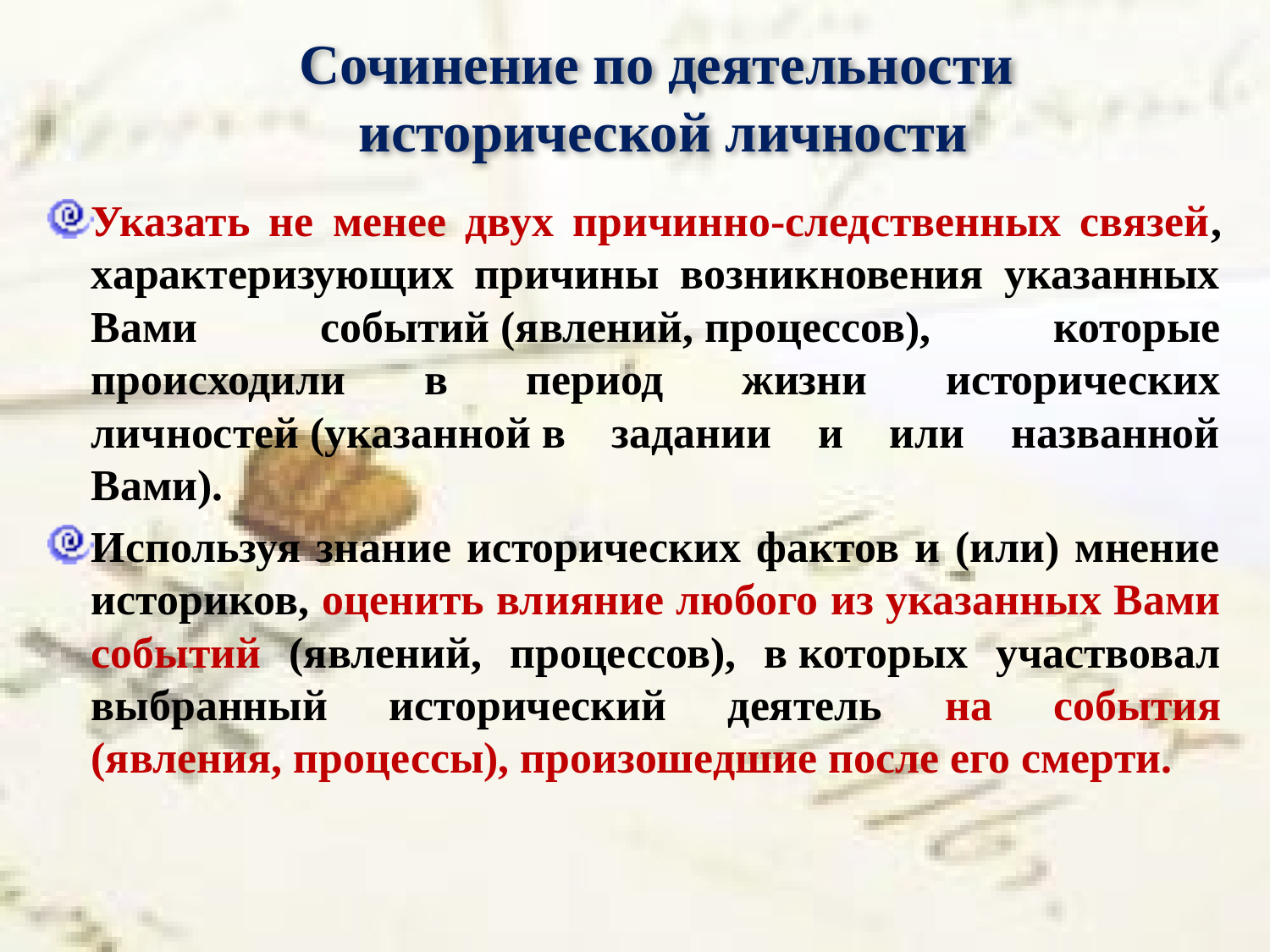

# Сочинение по деятельности исторической личности
Указать не менее двух причинно-следственных связей, характеризующих причины возникновения указанных Вами событий (явлений, процессов), которые происходили в период жизни исторических личностей (указанной в задании и или названной Вами).
Используя знание исторических фактов и (или) мнение историков, оценить влияние любого из указанных Вами событий (явлений, процессов), в которых участвовал выбранный исторический деятель на события (явления, процессы), произошедшие после его смерти.